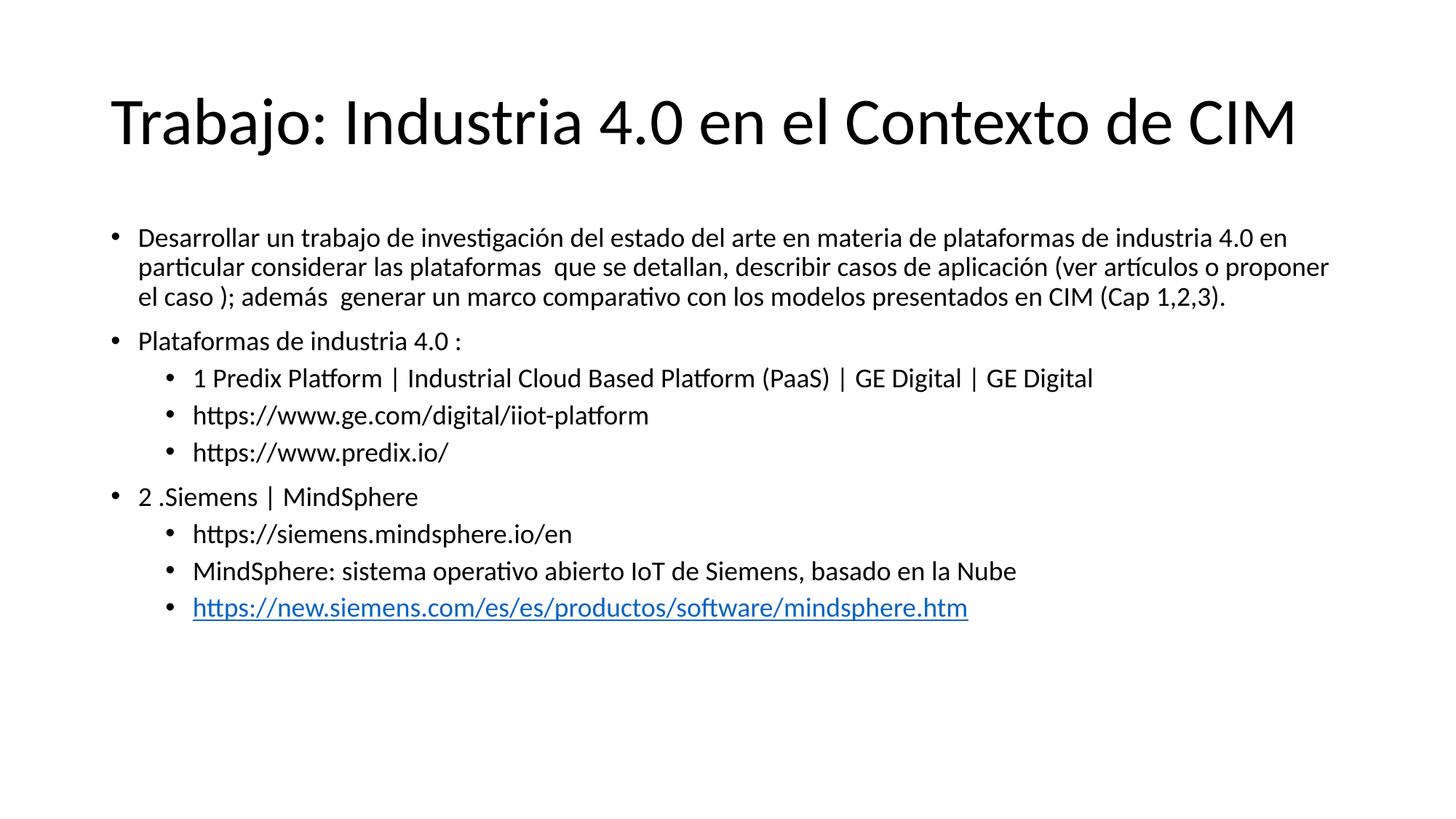

# Trabajo: Industria 4.0 en el Contexto de CIM
Desarrollar un trabajo de investigación del estado del arte en materia de plataformas de industria 4.0 en particular considerar las plataformas  que se detallan, describir casos de aplicación (ver artículos o proponer el caso ); además  generar un marco comparativo con los modelos presentados en CIM (Cap 1,2,3).
Plataformas de industria 4.0 :
1 Predix Platform | Industrial Cloud Based Platform (PaaS) | GE Digital | GE Digital
https://www.ge.com/digital/iiot-platform
https://www.predix.io/
2 .Siemens | MindSphere
https://siemens.mindsphere.io/en
MindSphere: sistema operativo abierto IoT de Siemens, basado en la Nube
https://new.siemens.com/es/es/productos/software/mindsphere.htm